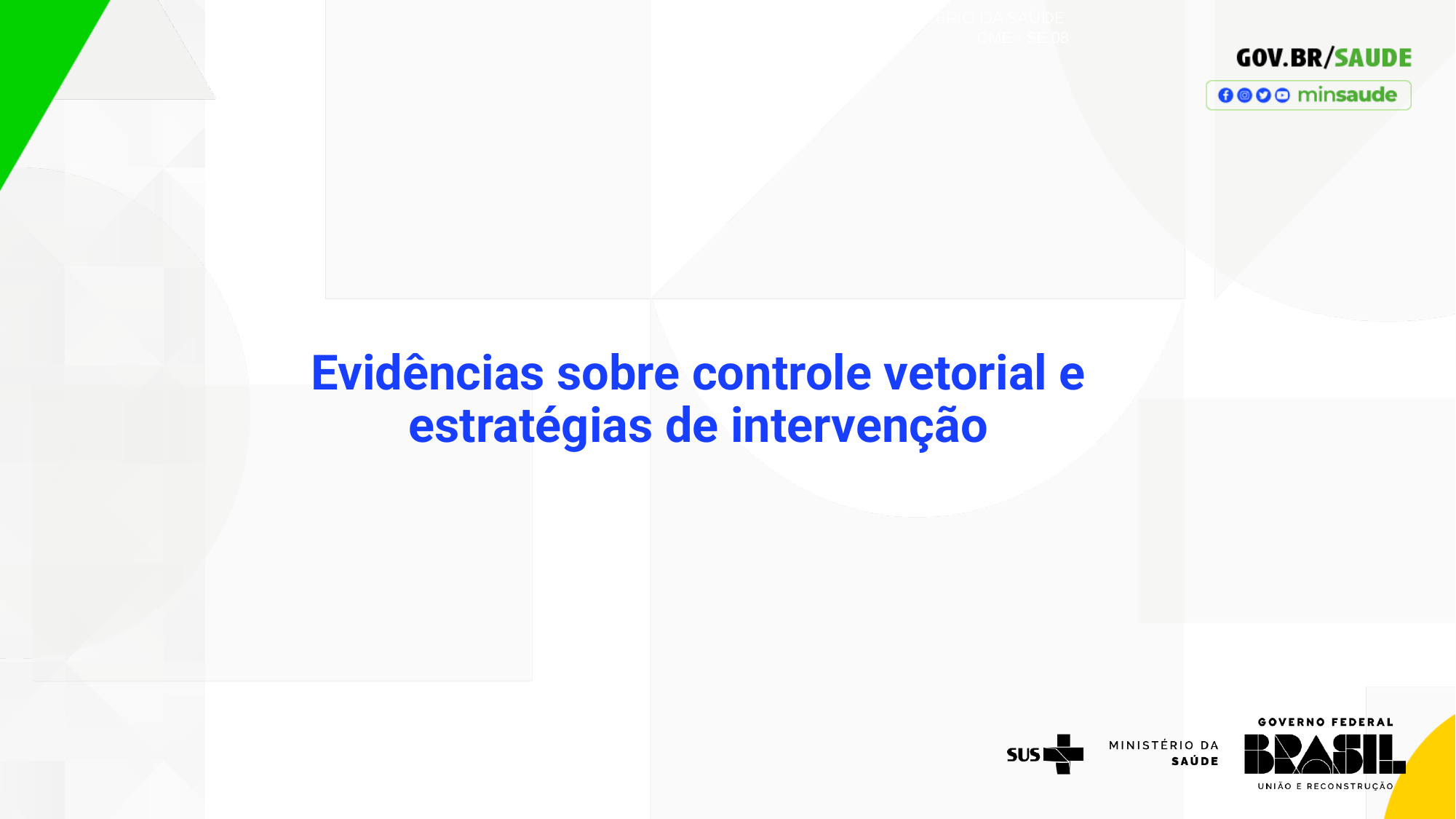

MINISTÉRIO DA SAÚDE
CME - SE 08
Evidências sobre controle vetorial e estratégias de intervenção
Figura 1. Diagrama de controle de dengue, Brasil, 2023